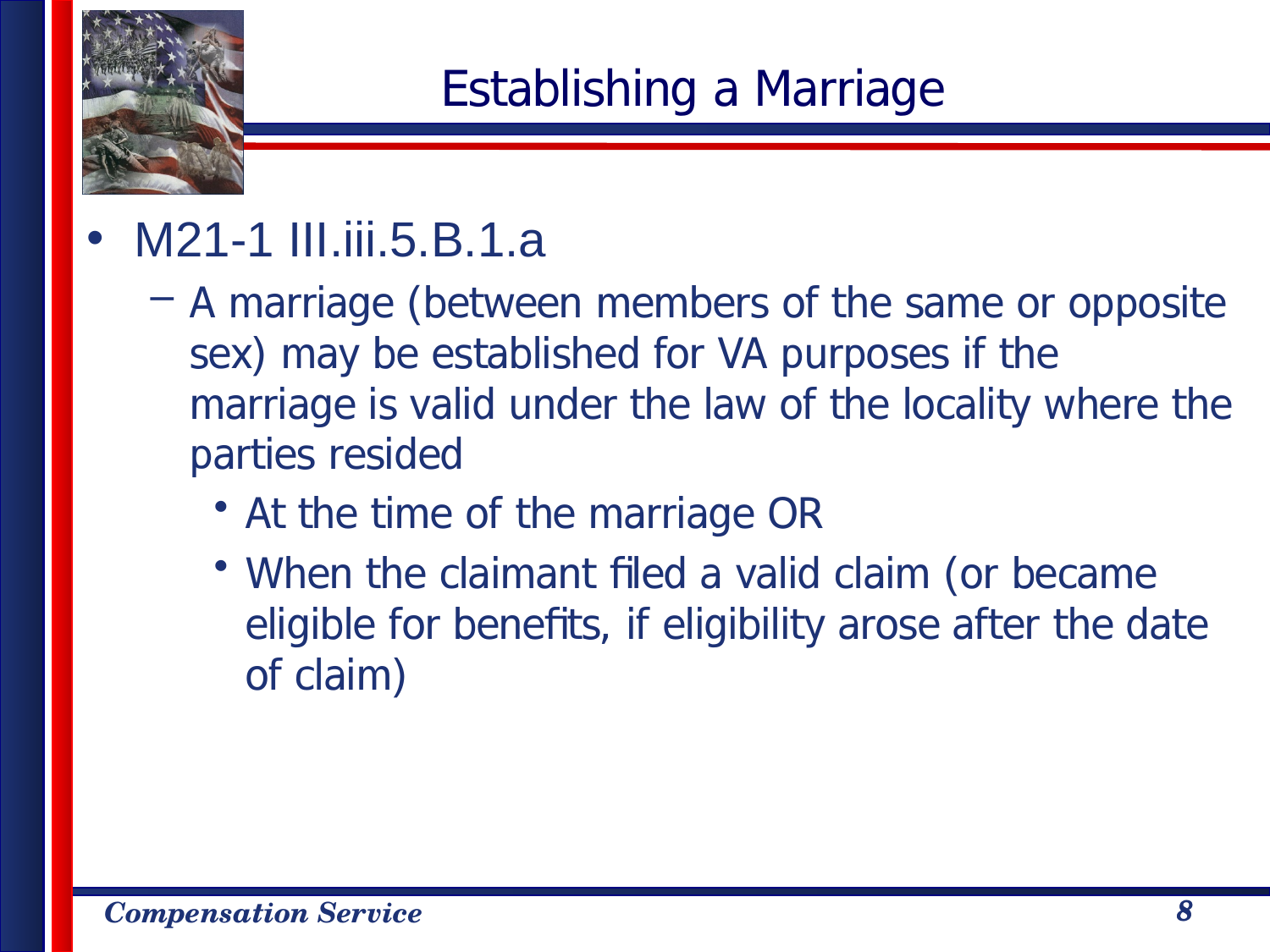

Establishing a Marriage
M21-1 III.iii.5.B.1.a
A marriage (between members of the same or opposite sex) may be established for VA purposes if the marriage is valid under the law of the locality where the parties resided
At the time of the marriage OR
When the claimant filed a valid claim (or became eligible for benefits, if eligibility arose after the date of claim)
8
8